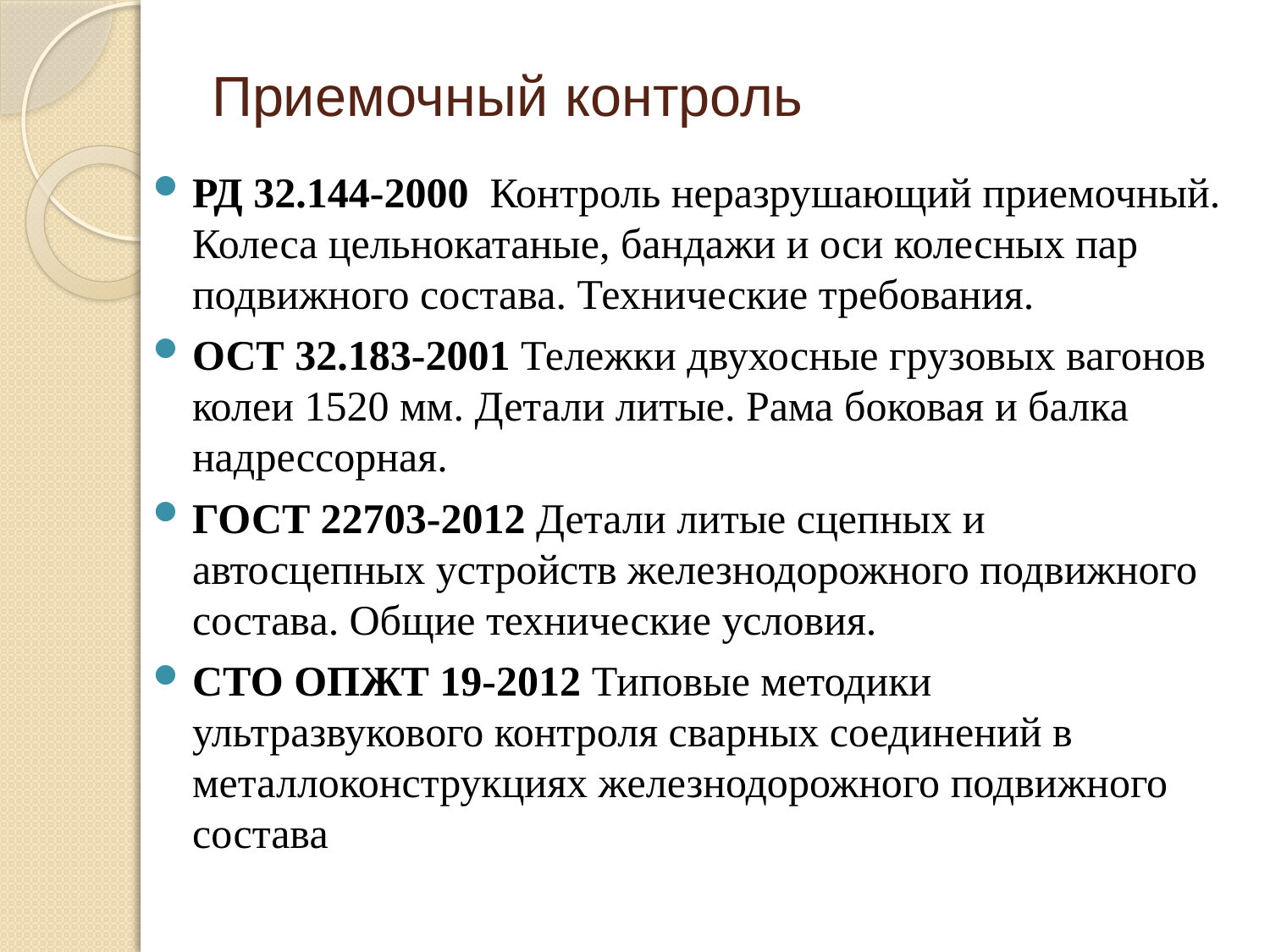

# Приемочный контроль
РД 32.144-2000  Контроль неразрушающий приемочный. Колеса цельнокатаные, бандажи и оси колесных пар подвижного состава. Технические требования.
ОСТ 32.183-2001 Тележки двухосные грузовых вагонов колеи 1520 мм. Детали литые. Рама боковая и балка надрессорная.
ГОСТ 22703-2012 Детали литые сцепных и автосцепных устройств железнодорожного подвижного состава. Общие технические условия.
СТО ОПЖТ 19-2012 Типовые методики ультразвукового контроля сварных соединений в металлоконструкциях железнодорожного подвижного состава